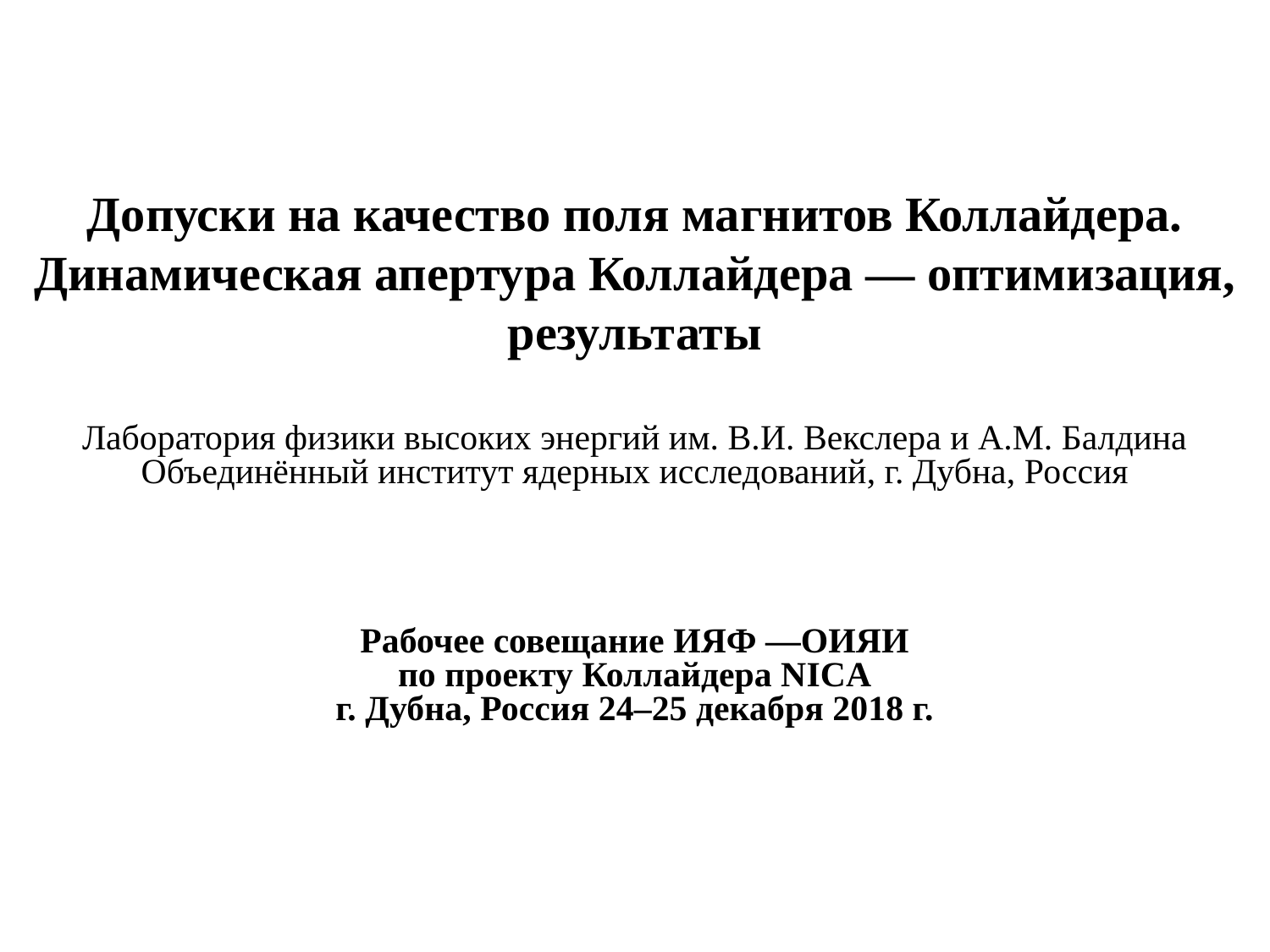

# Допуски на качество поля магнитов Коллайдера. Динамическая апертура Коллайдера — оптимизация, результаты
Лаборатория физики высоких энергий им. В.И. Векслера и А.М. Балдина
Объединённый институт ядерных исследований, г. Дубна, Россия

Рабочее совещание ИЯФ —ОИЯИ
по проекту Коллайдера NICA
г. Дубна, Россия 24–25 декабря 2018 г.